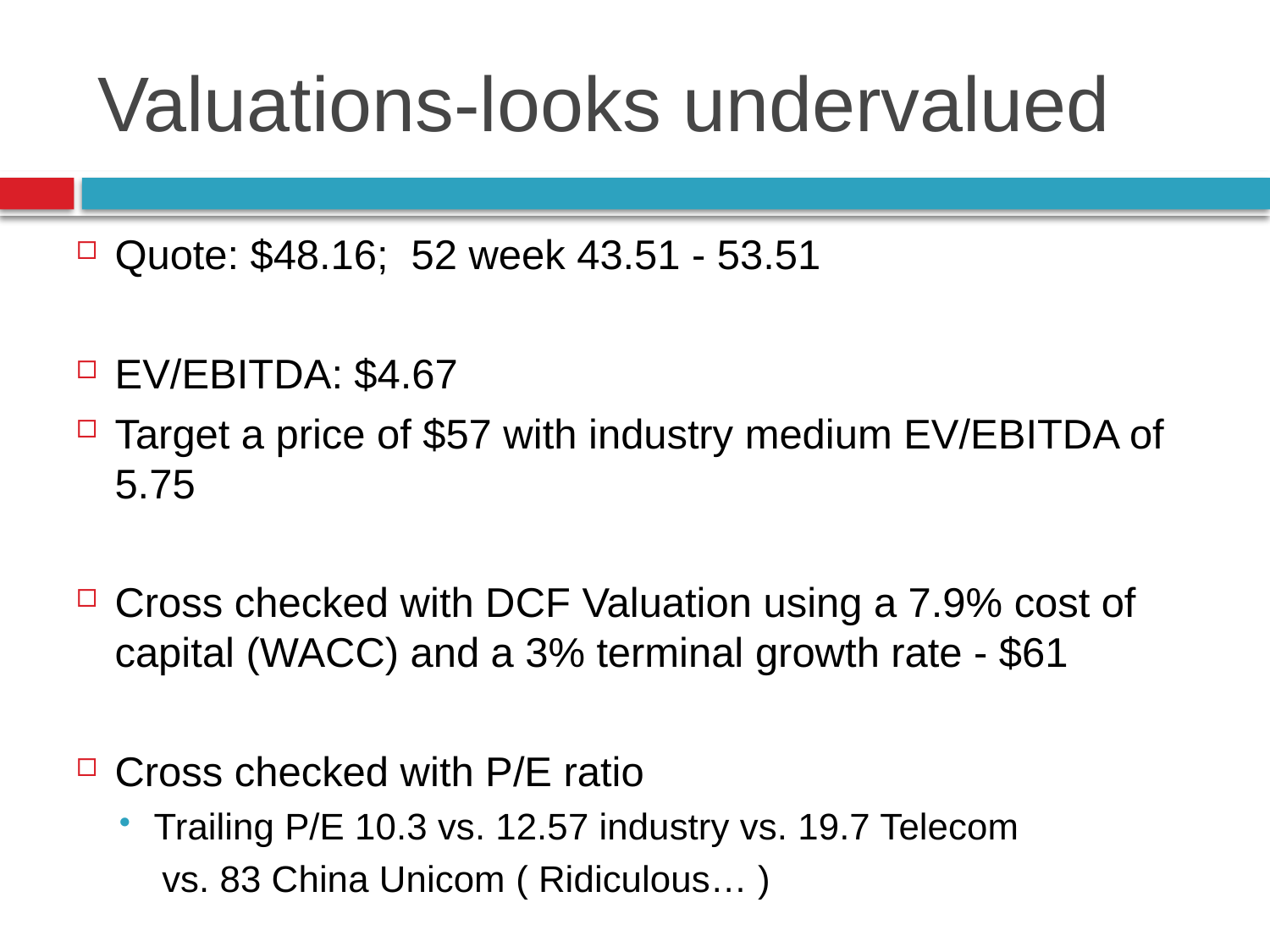

# Valuations-looks undervalued
Quote: $48.16;  52 week 43.51 - 53.51

EV/EBITDA: $4.67
Target a price of $57 with industry medium EV/EBITDA of 5.75

Cross checked with DCF Valuation using a 7.9% cost of capital (WACC) and a 3% terminal growth rate - $61

Cross checked with P/E ratio
Trailing P/E 10.3 vs. 12.57 industry vs. 19.7 Telecom
    vs. 83 China Unicom ( Ridiculous… )